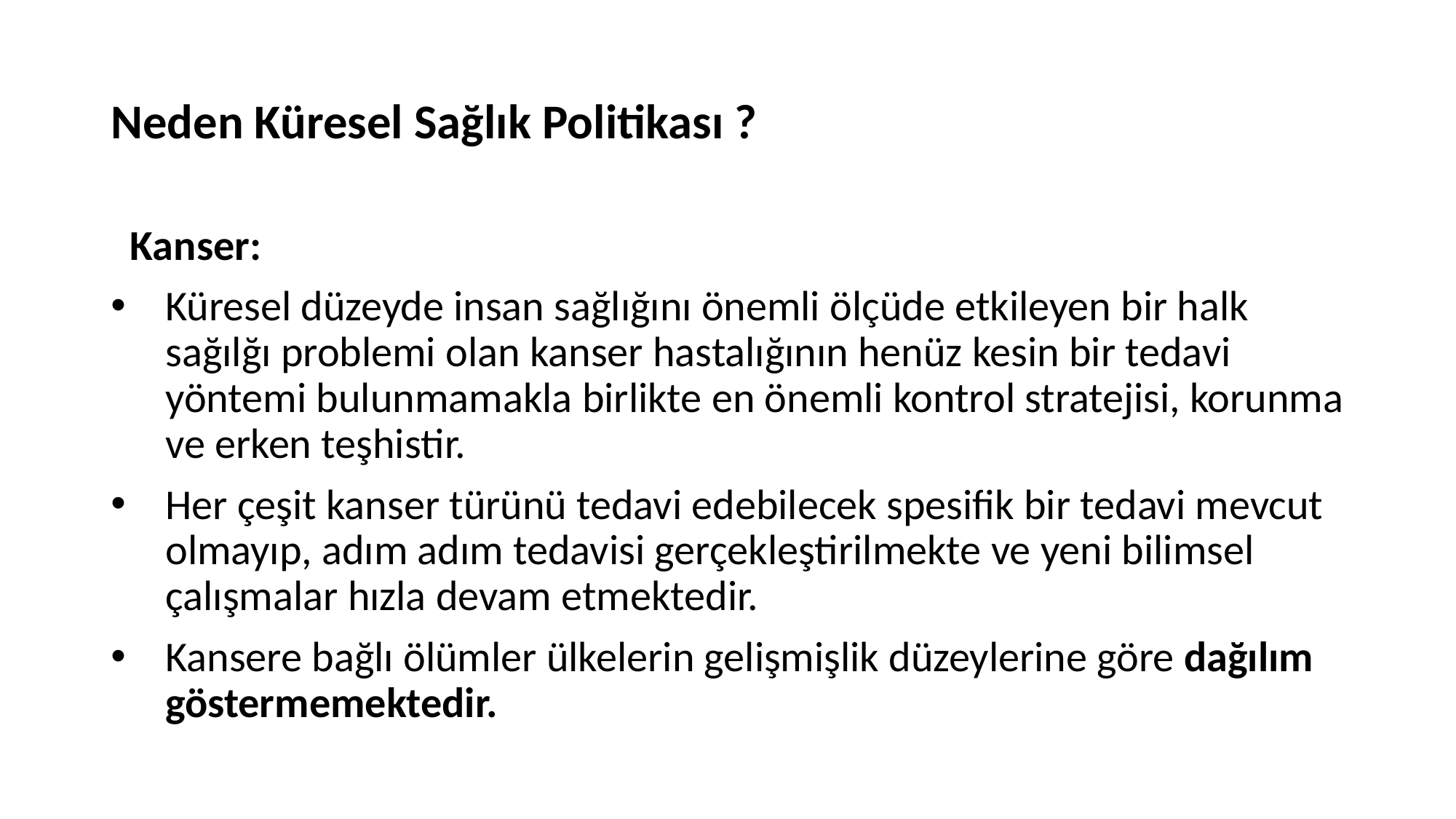

# Neden Küresel Sağlık Politikası ?
  Kanser:
Küresel düzeyde insan sağlığını önemli ölçüde etkileyen bir halk sağılğı problemi olan kanser hastalığının henüz kesin bir tedavi yöntemi bulunmamakla birlikte en önemli kontrol stratejisi, korunma ve erken teşhistir.
Her çeşit kanser türünü tedavi edebilecek spesifik bir tedavi mevcut olmayıp, adım adım tedavisi gerçekleştirilmekte ve yeni bilimsel çalışmalar hızla devam etmektedir.
Kansere bağlı ölümler ülkelerin gelişmişlik düzeylerine göre dağılım göstermemektedir.